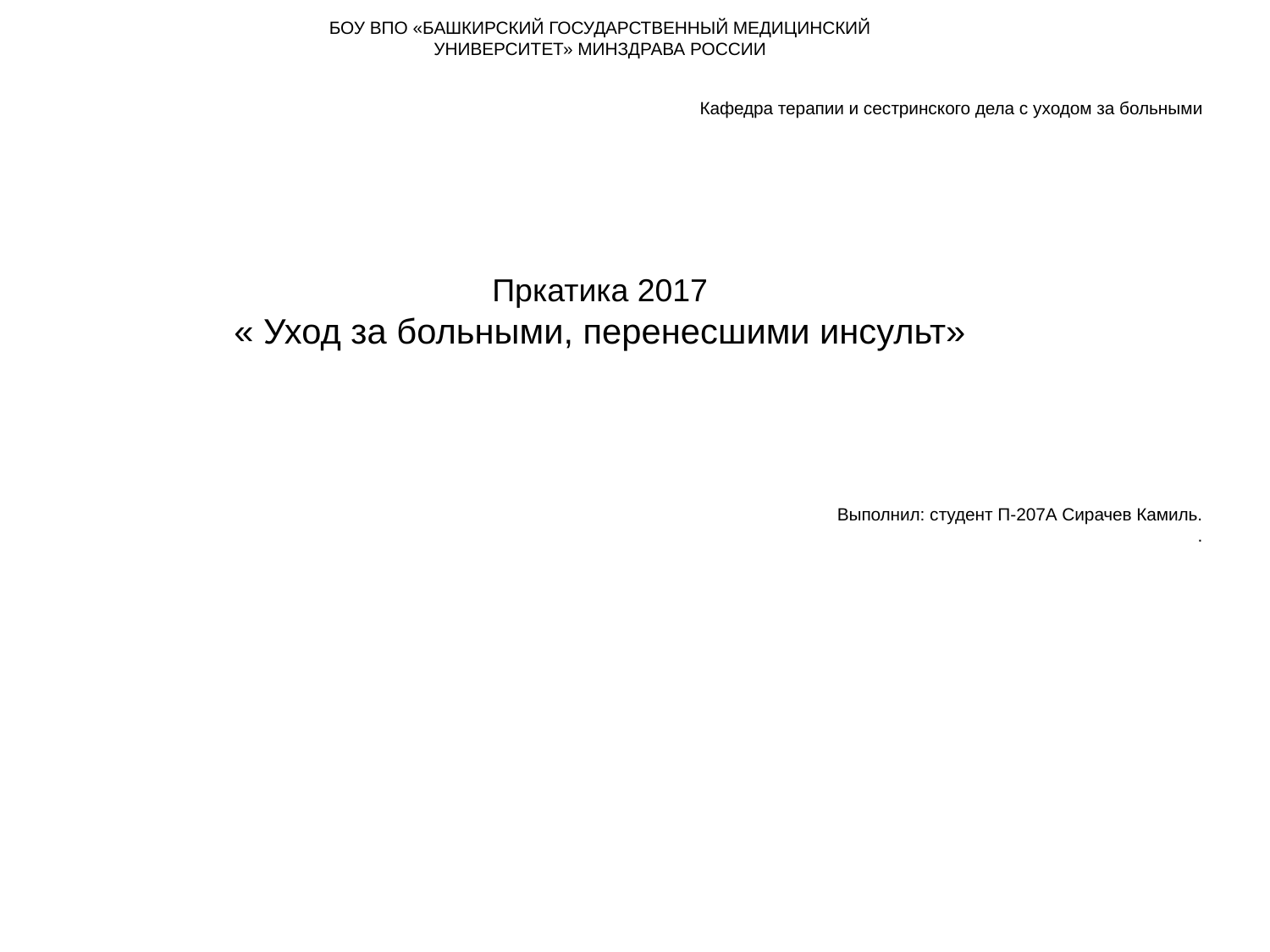

БОУ ВПО «БАШКИРСКИЙ ГОСУДАРСТВЕННЫЙ МЕДИЦИНСКИЙ
УНИВЕРСИТЕТ» МИНЗДРАВА РОССИИ

Кафедра терапии и сестринского дела с уходом за больными

Пркатика 2017
« Уход за больными, перенесшими инсульт»

Выполнил: студент П-207А Сирачев Камиль.
.